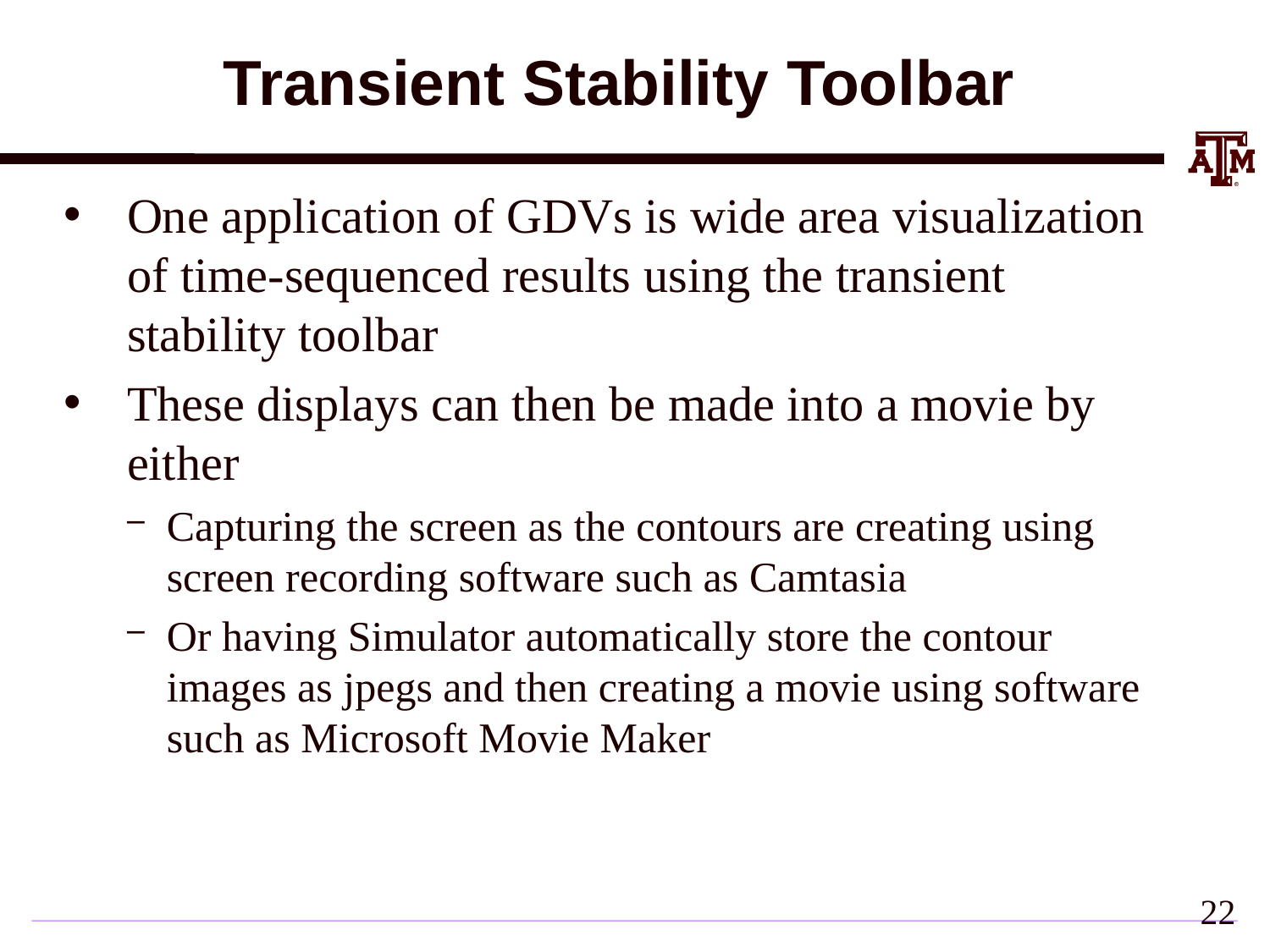

# Transient Stability Toolbar
One application of GDVs is wide area visualization of time-sequenced results using the transient stability toolbar
These displays can then be made into a movie by either
Capturing the screen as the contours are creating using screen recording software such as Camtasia
Or having Simulator automatically store the contour images as jpegs and then creating a movie using software such as Microsoft Movie Maker